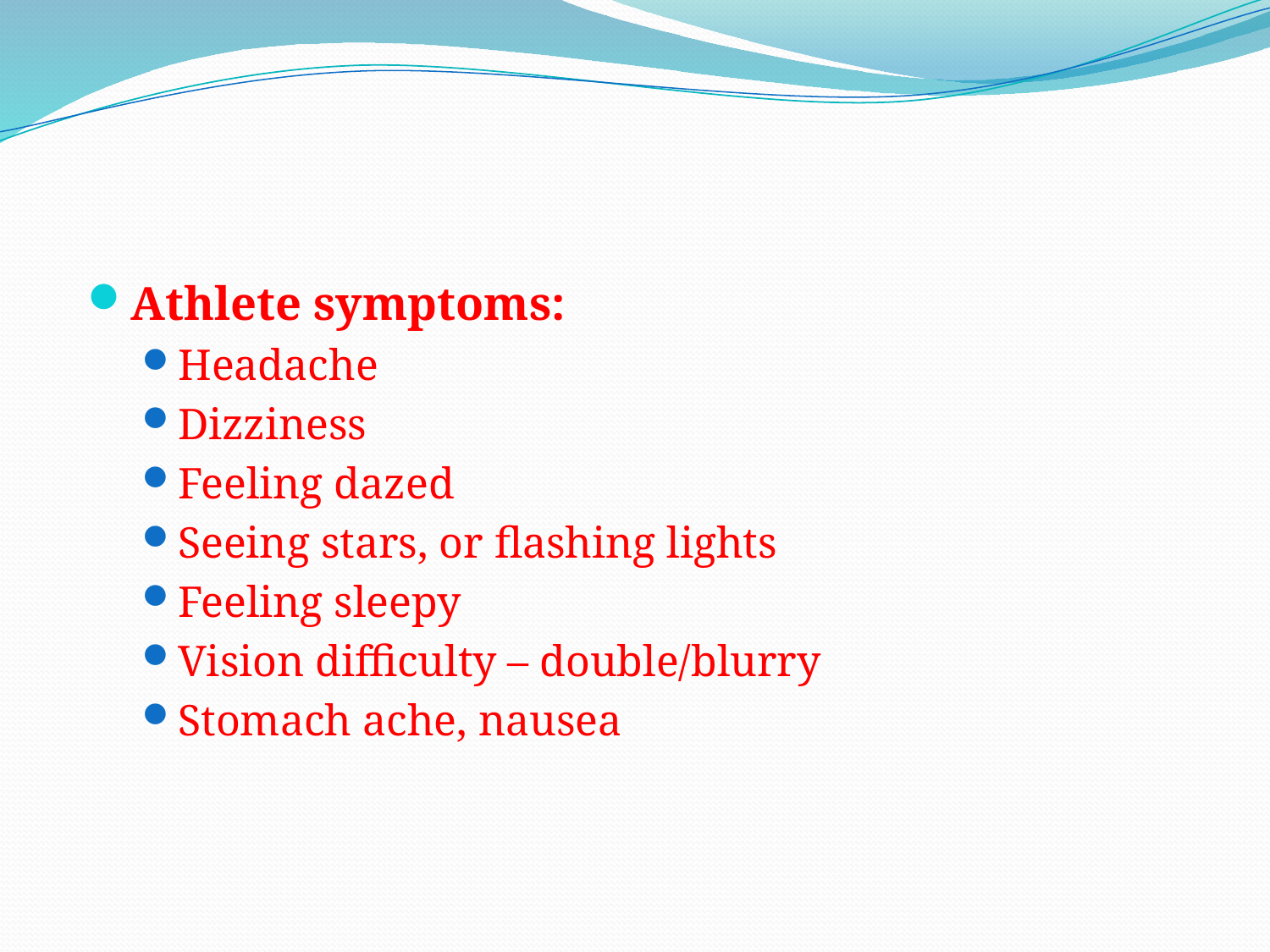

Athlete symptoms:
Headache
Dizziness
Feeling dazed
Seeing stars, or flashing lights
Feeling sleepy
Vision difficulty – double/blurry
Stomach ache, nausea